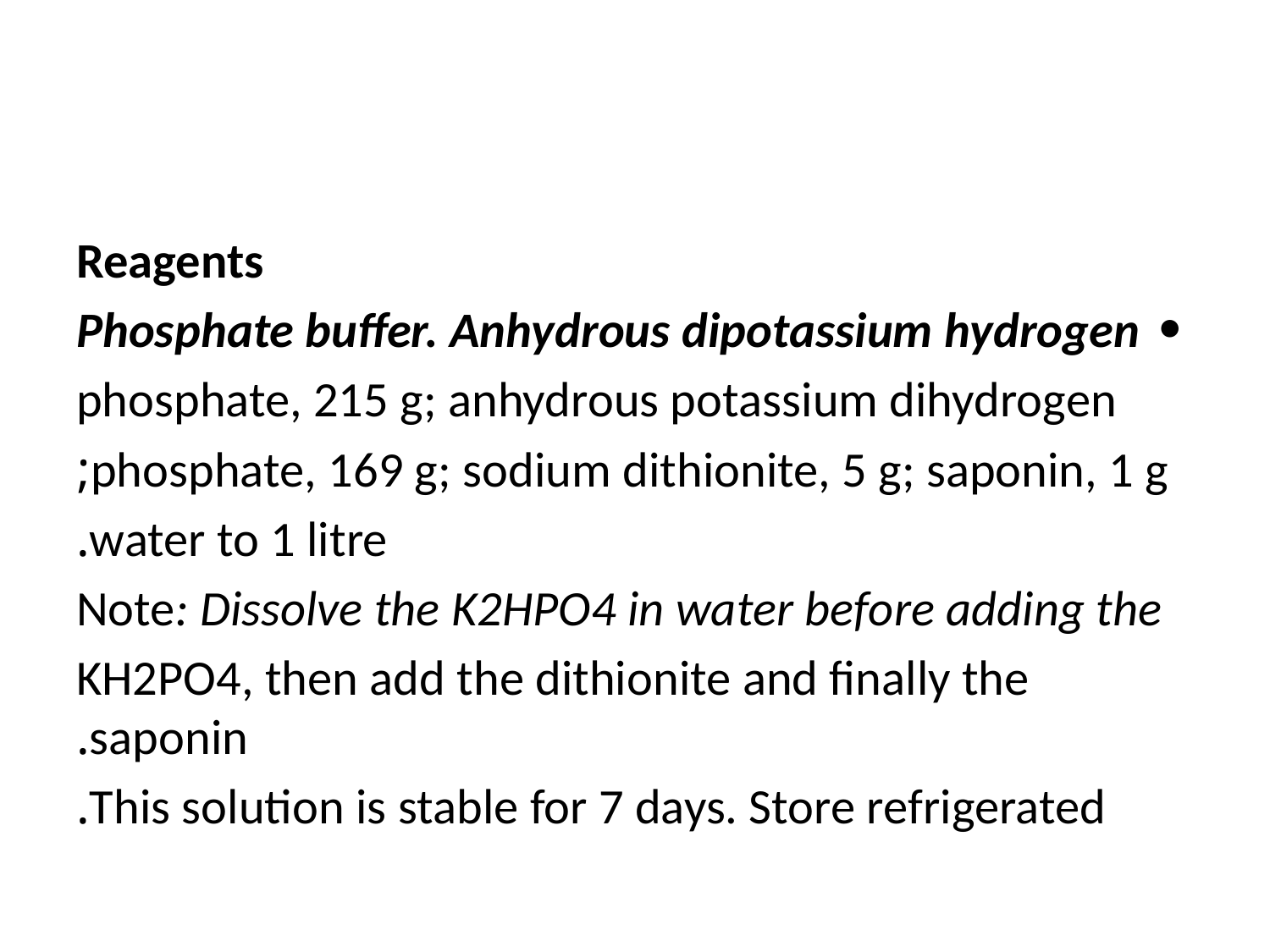

#
Reagents
• Phosphate buffer. Anhydrous dipotassium hydrogen
phosphate, 215 g; anhydrous potassium dihydrogen
phosphate, 169 g; sodium dithionite, 5 g; saponin, 1 g;
water to 1 litre.
Note: Dissolve the K2HPO4 in water before adding the
KH2PO4, then add the dithionite and finally the saponin.
This solution is stable for 7 days. Store refrigerated.